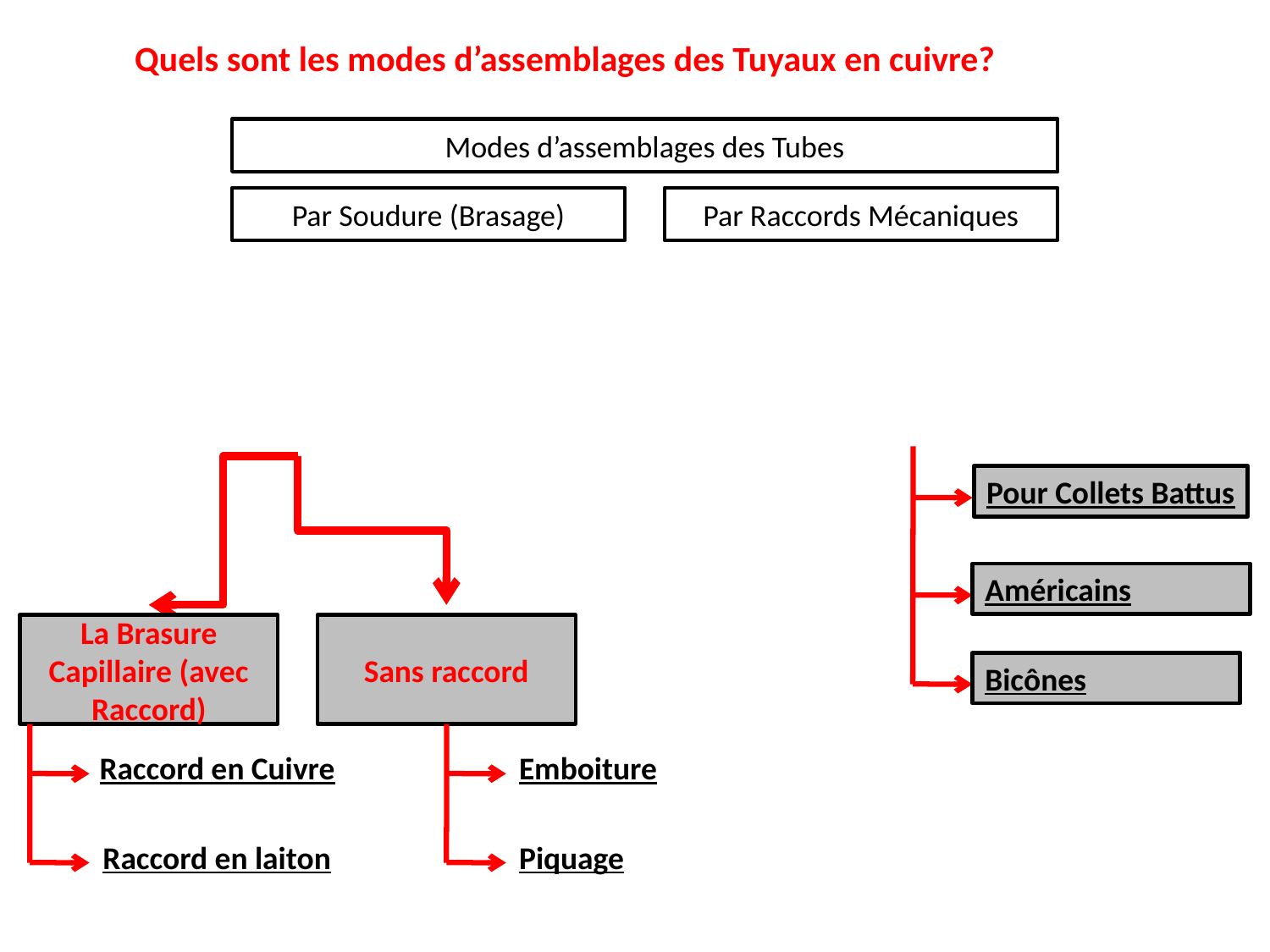

Quels sont les modes d’assemblages des Tuyaux en cuivre?
Modes d’assemblages des Tubes
Par Soudure (Brasage)
Par Raccords Mécaniques
Pour Collets Battus
Américains
La Brasure Capillaire (avec Raccord)
Sans raccord
Bicônes
Raccord en Cuivre
Emboiture
Raccord en laiton
Piquage